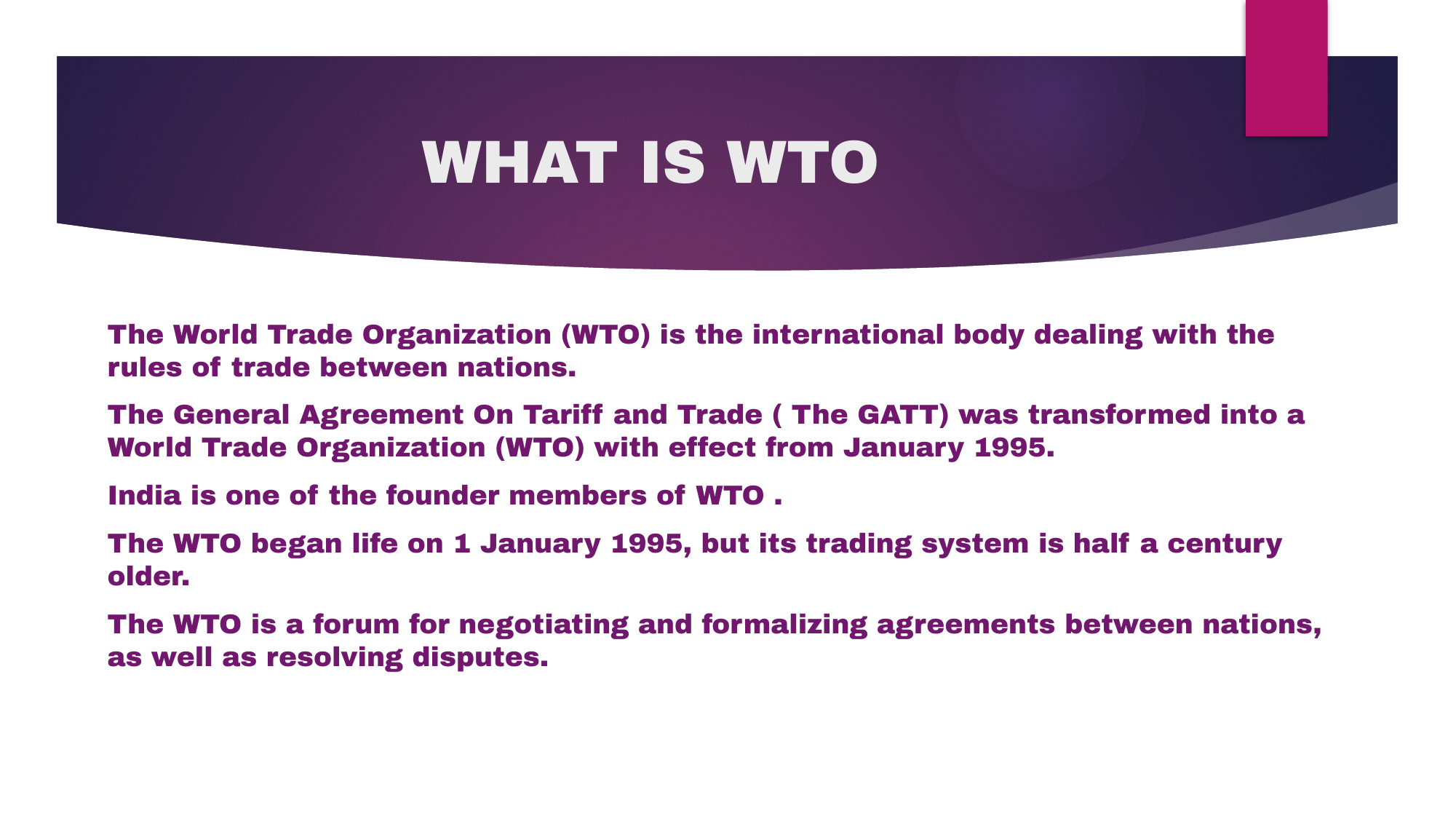

# WHAT IS WTO
The World Trade Organization (WTO) is the international body dealing with the rules of trade between nations.
The General Agreement On Tariff and Trade ( The GATT) was transformed into a World Trade Organization (WTO) with effect from January 1995.
India is one of the founder members of WTO .
The WTO began life on 1 January 1995, but its trading system is half a century older.
The WTO is a forum for negotiating and formalizing agreements between nations, as well as resolving disputes.